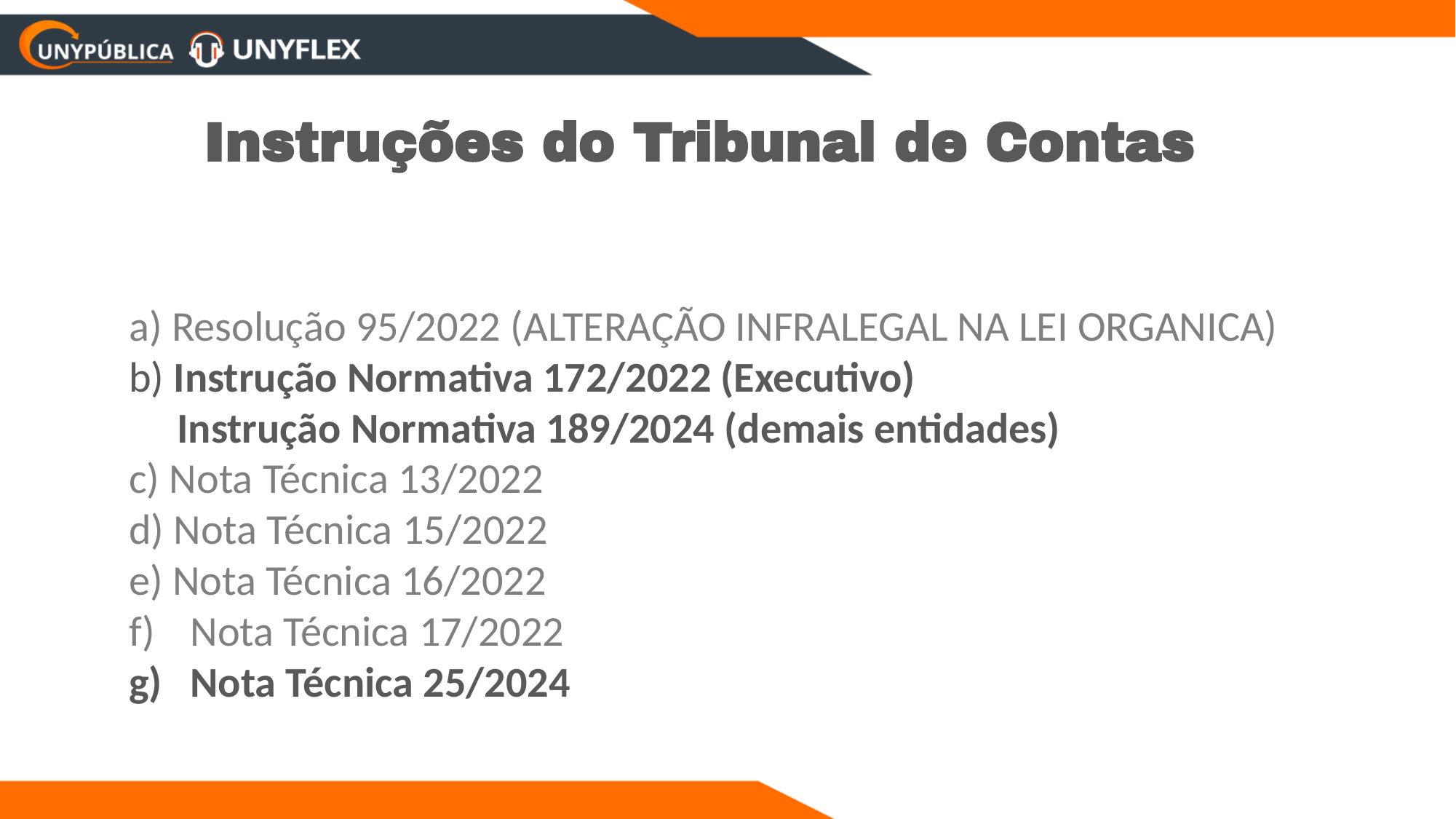

Instruções do Tribunal de Contas

a) Resolução 95/2022 (ALTERAÇÃO INFRALEGAL NA LEI ORGANICA)
b) Instrução Normativa 172/2022 (Executivo)
     Instrução Normativa 189/2024 (demais entidades)
c) Nota Técnica 13/2022
d) Nota Técnica 15/2022
e) Nota Técnica 16/2022
Nota Técnica 17/2022
Nota Técnica 25/2024